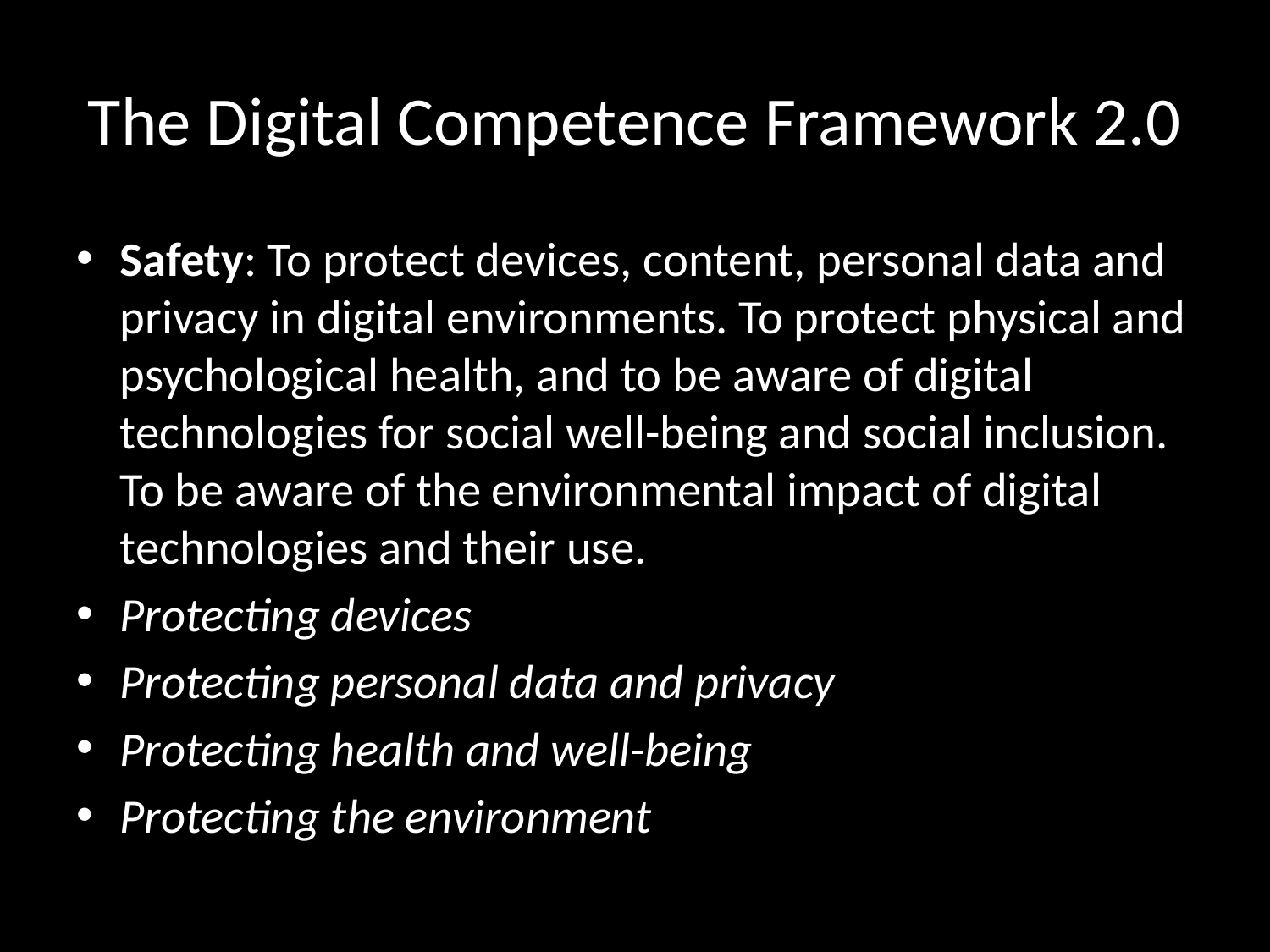

# The Digital Competence Framework 2.0
Safety: To protect devices, content, personal data and privacy in digital environments. To protect physical and psychological health, and to be aware of digital technologies for social well-being and social inclusion. To be aware of the environmental impact of digital technologies and their use.
Protecting devices
Protecting personal data and privacy
Protecting health and well-being
Protecting the environment